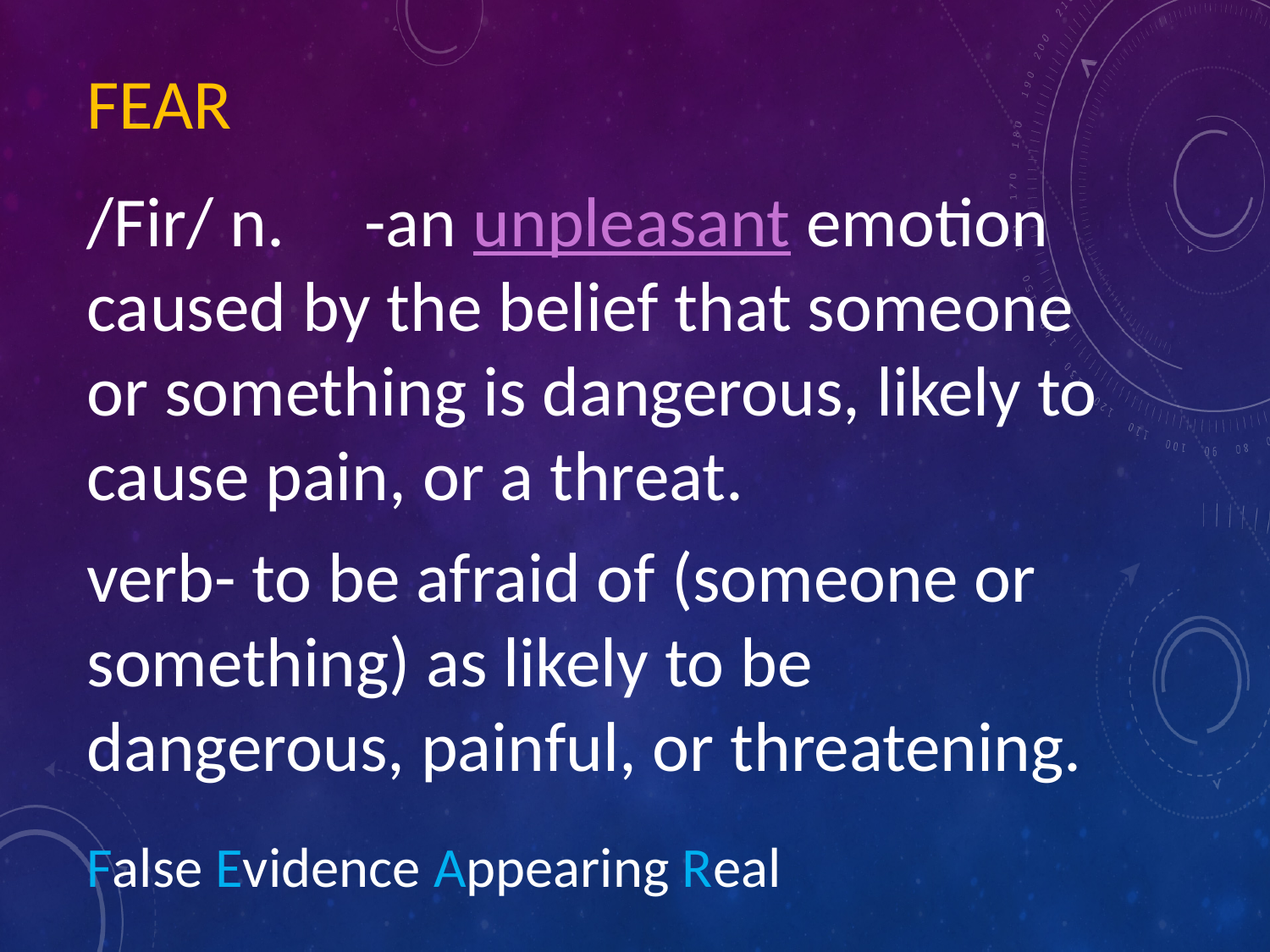

# Fear
/Fir/ n.     -an unpleasant emotion caused by the belief that someone or something is dangerous, likely to cause pain, or a threat.
verb- to be afraid of (someone or something) as likely to be dangerous, painful, or threatening.

False Evidence Appearing Real
False Evidence Appearing Real